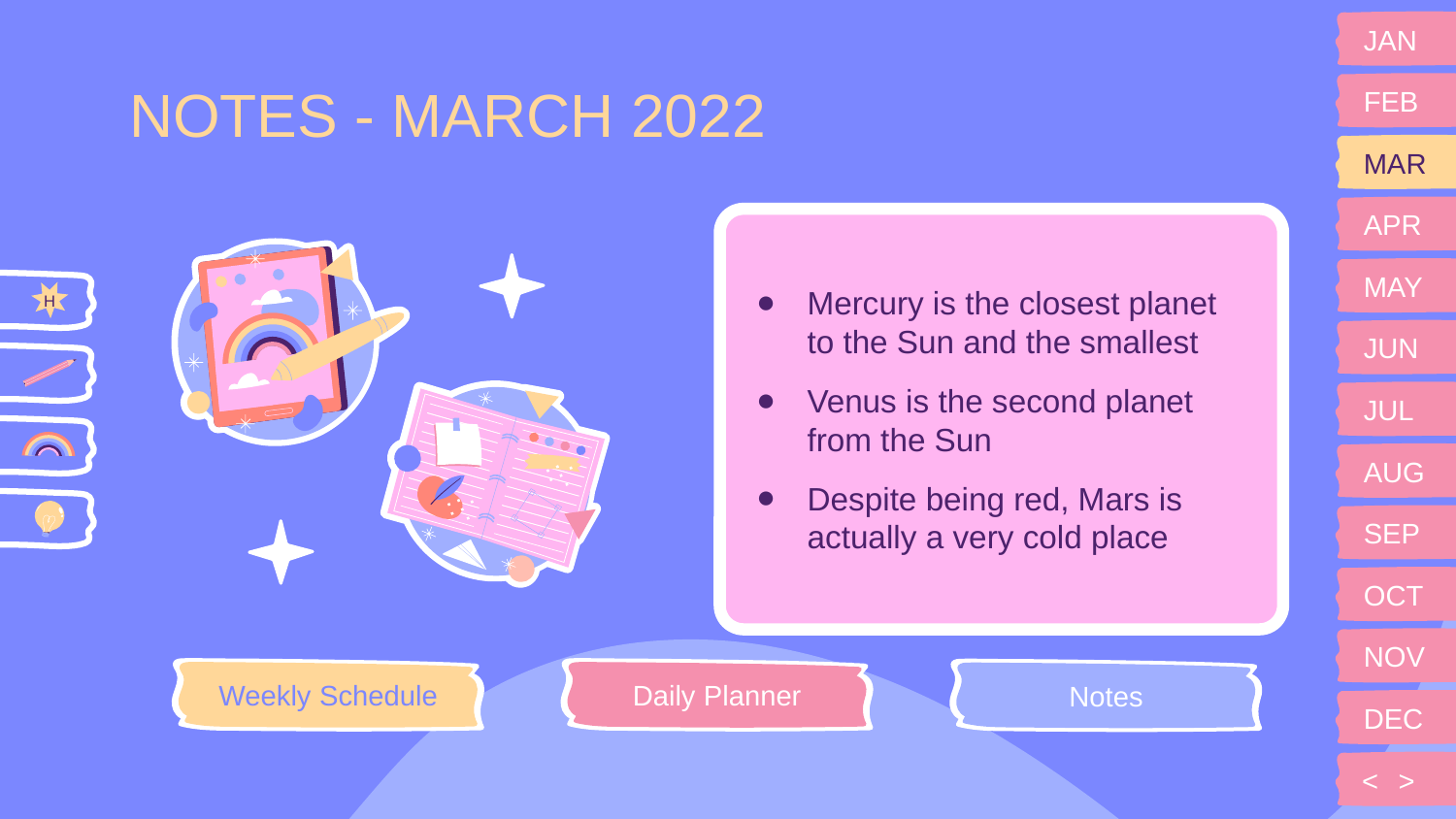

JAN
# NOTES - MARCH 2022
FEB
MAR
APR

Mercury is the closest planet to the Sun and the smallest
Venus is the second planet from the Sun
Despite being red, Mars is actually a very cold place

MAY

H
JUN

JUL

AUG

SEP

OCT
NOV

Weekly Schedule
Daily Planner
Notes
DEC

<
>